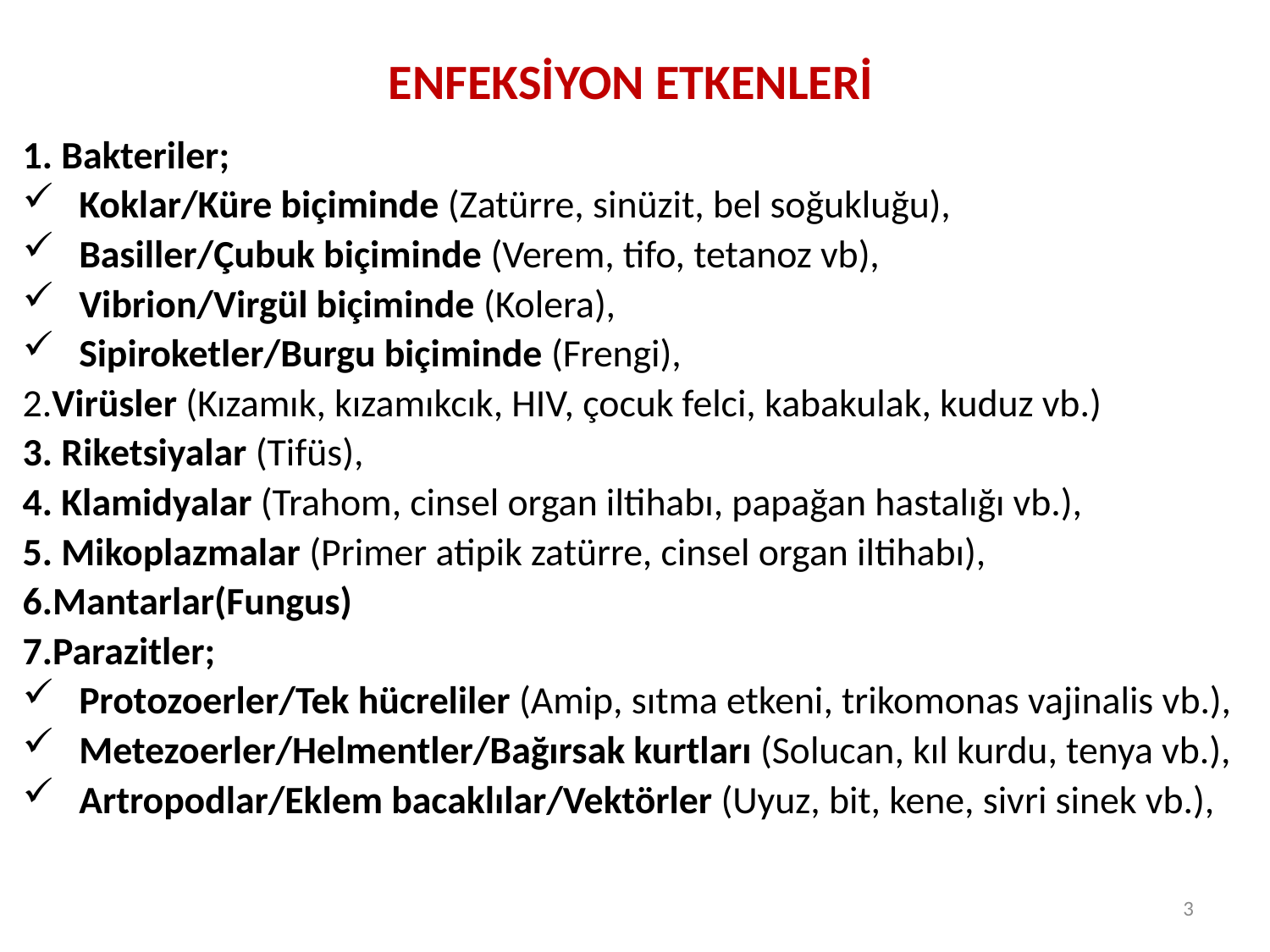

# ENFEKSİYON ETKENLERİ
1. Bakteriler;
 Koklar/Küre biçiminde (Zatürre, sinüzit, bel soğukluğu),
 Basiller/Çubuk biçiminde (Verem, tifo, tetanoz vb),
 Vibrion/Virgül biçiminde (Kolera),
 Sipiroketler/Burgu biçiminde (Frengi),
2.Virüsler (Kızamık, kızamıkcık, HIV, çocuk felci, kabakulak, kuduz vb.)
3. Riketsiyalar (Tifüs),
4. Klamidyalar (Trahom, cinsel organ iltihabı, papağan hastalığı vb.),
5. Mikoplazmalar (Primer atipik zatürre, cinsel organ iltihabı),
6.Mantarlar(Fungus)
7.Parazitler;
 Protozoerler/Tek hücreliler (Amip, sıtma etkeni, trikomonas vajinalis vb.),
 Metezoerler/Helmentler/Bağırsak kurtları (Solucan, kıl kurdu, tenya vb.),
 Artropodlar/Eklem bacaklılar/Vektörler (Uyuz, bit, kene, sivri sinek vb.),

3